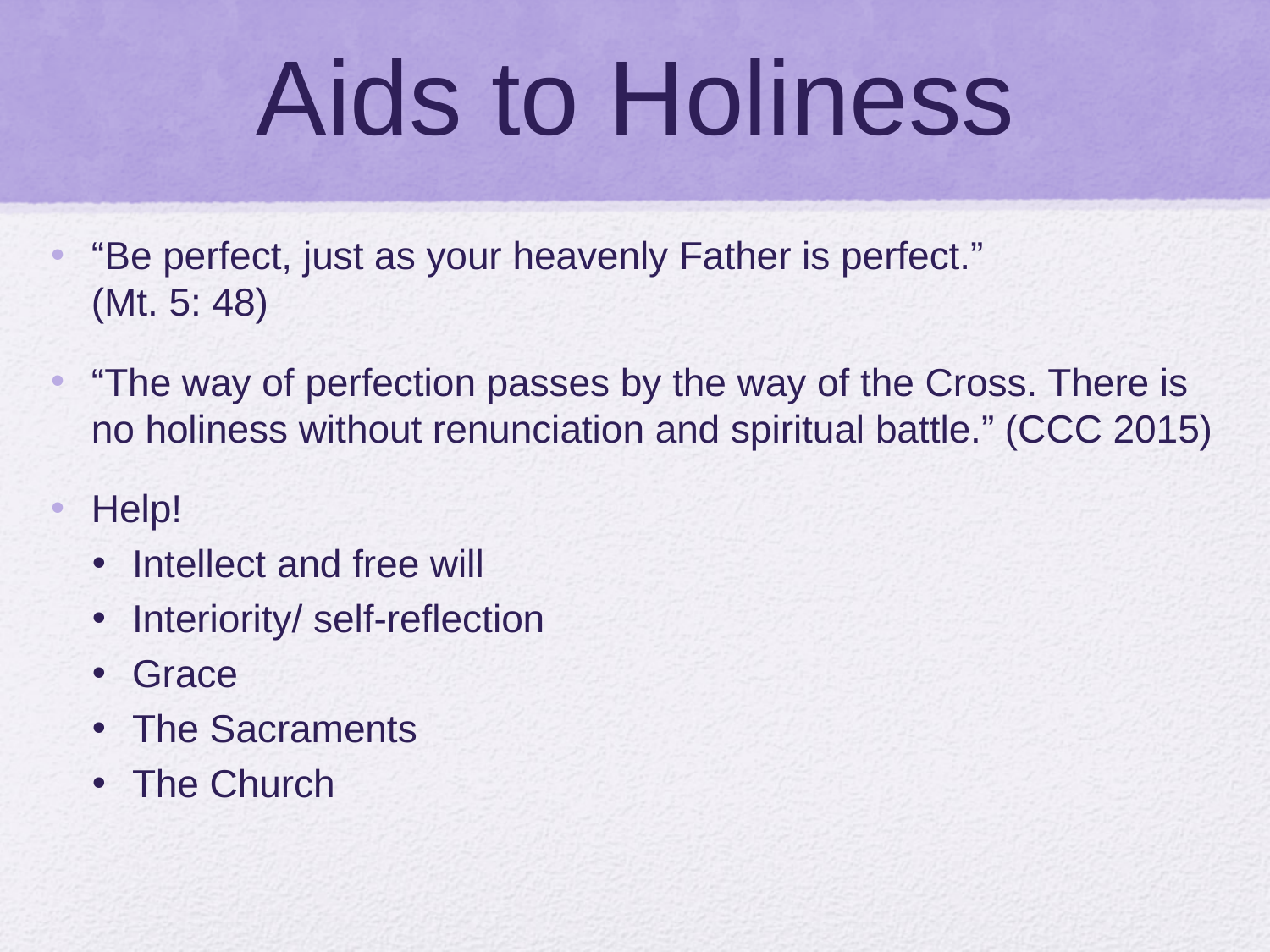

# Aids to Holiness
“Be perfect, just as your heavenly Father is perfect.”
(Mt. 5: 48)
“The way of perfection passes by the way of the Cross. There is no holiness without renunciation and spiritual battle.” (CCC 2015)
Help!
Intellect and free will
Interiority/ self-reflection
Grace
The Sacraments
The Church